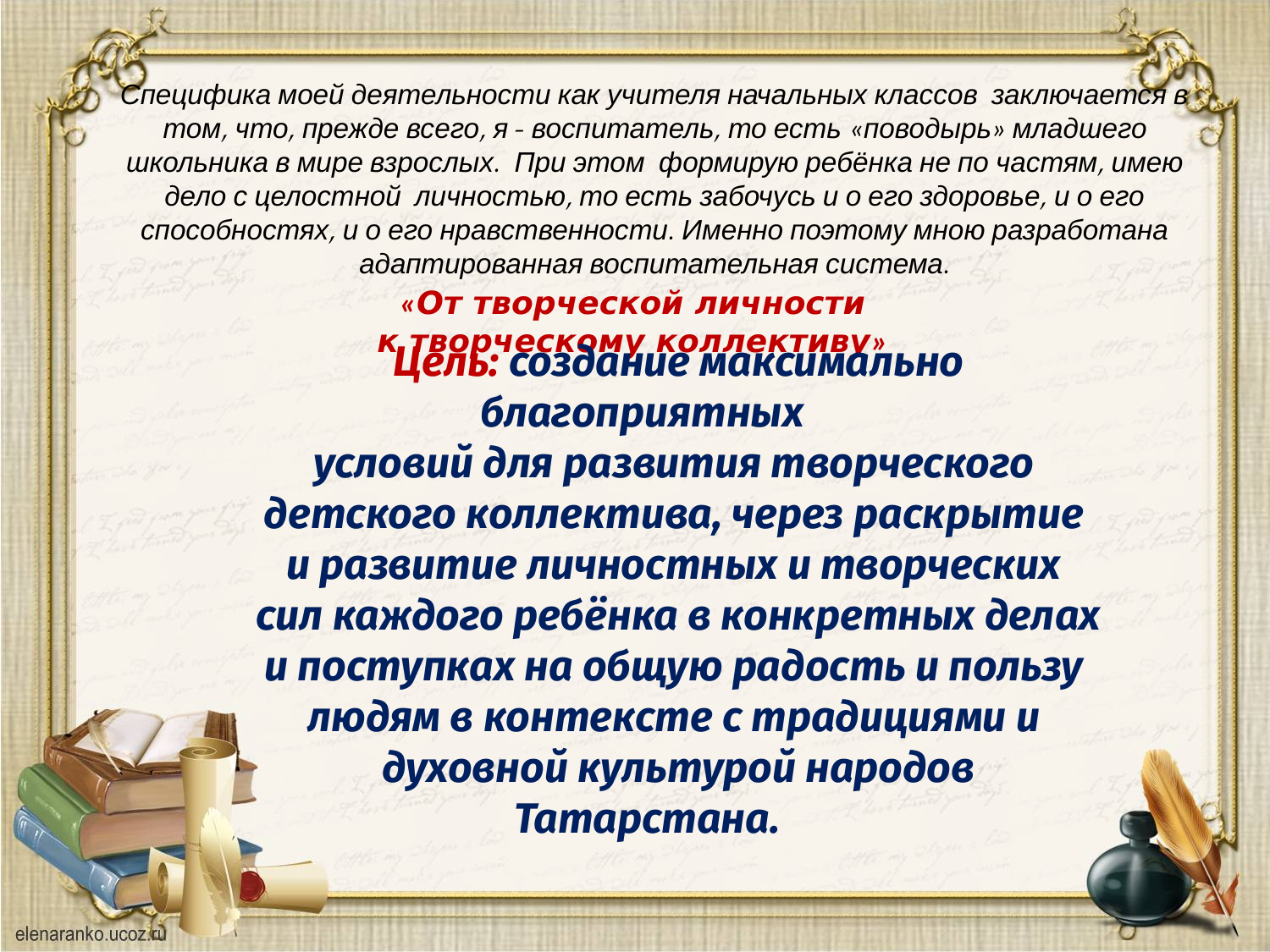

Специфика моей деятельности как учителя начальных классов  заключается в том, что, прежде всего, я - воспитатель, то есть «поводырь» младшего школьника в мире взрослых.  При этом  формирую ребёнка не по частям, имею дело с целостной  личностью, то есть забочусь и о его здоровье, и о его способностях, и о его нравственности. Именно поэтому мною разработана адаптированная воспитательная система.
«От творческой личности
к творческому коллективу»
Цель: создание максимально благоприятных
условий для развития творческого
детского коллектива, через раскрытие
и развитие личностных и творческих
сил каждого ребёнка в конкретных делах
и поступках на общую радость и пользу
людям в контексте с традициями и
духовной культурой народов Татарстана.